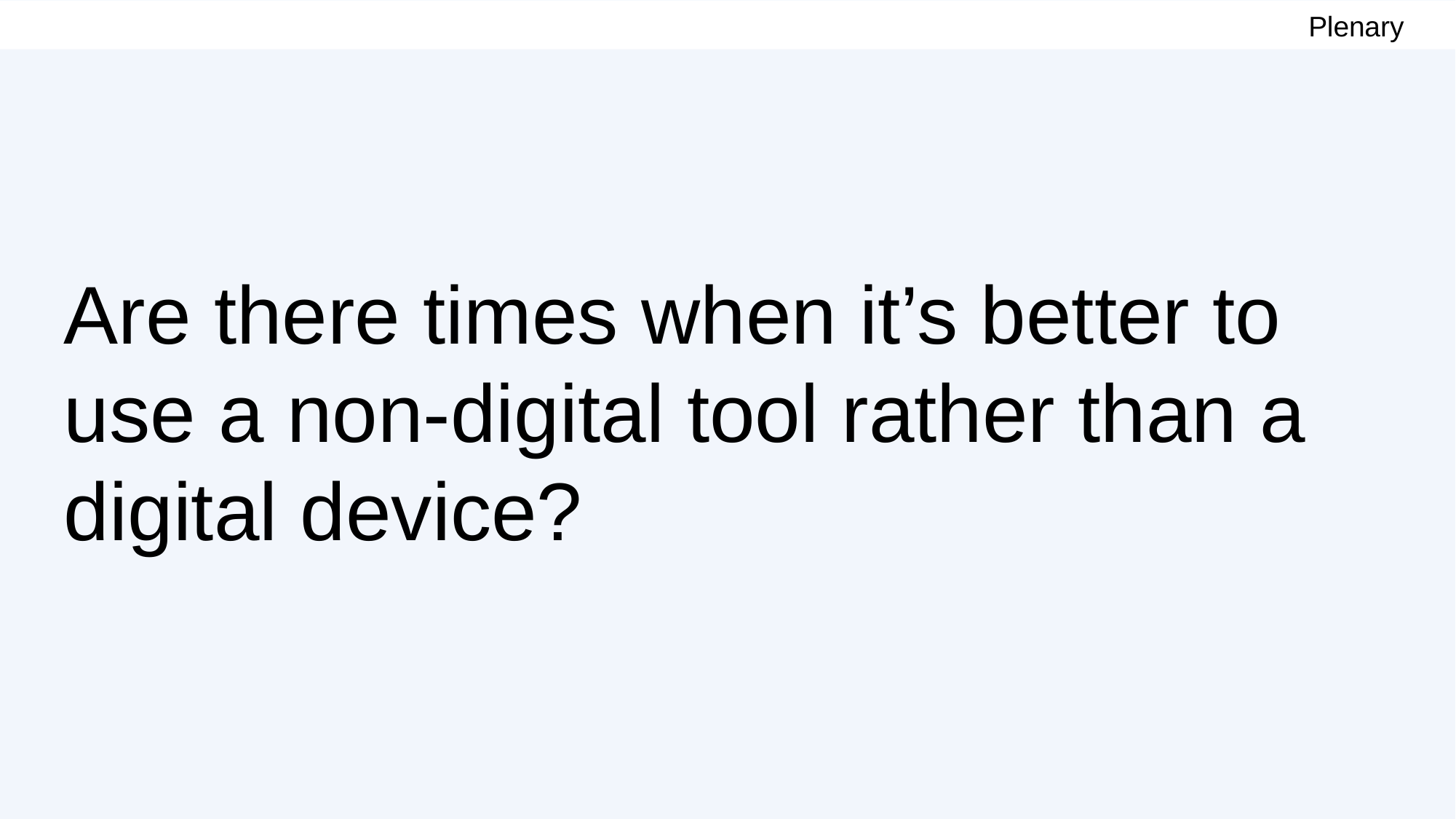

Plenary
# Are there times when it’s better to use a non-digital tool rather than a digital device?